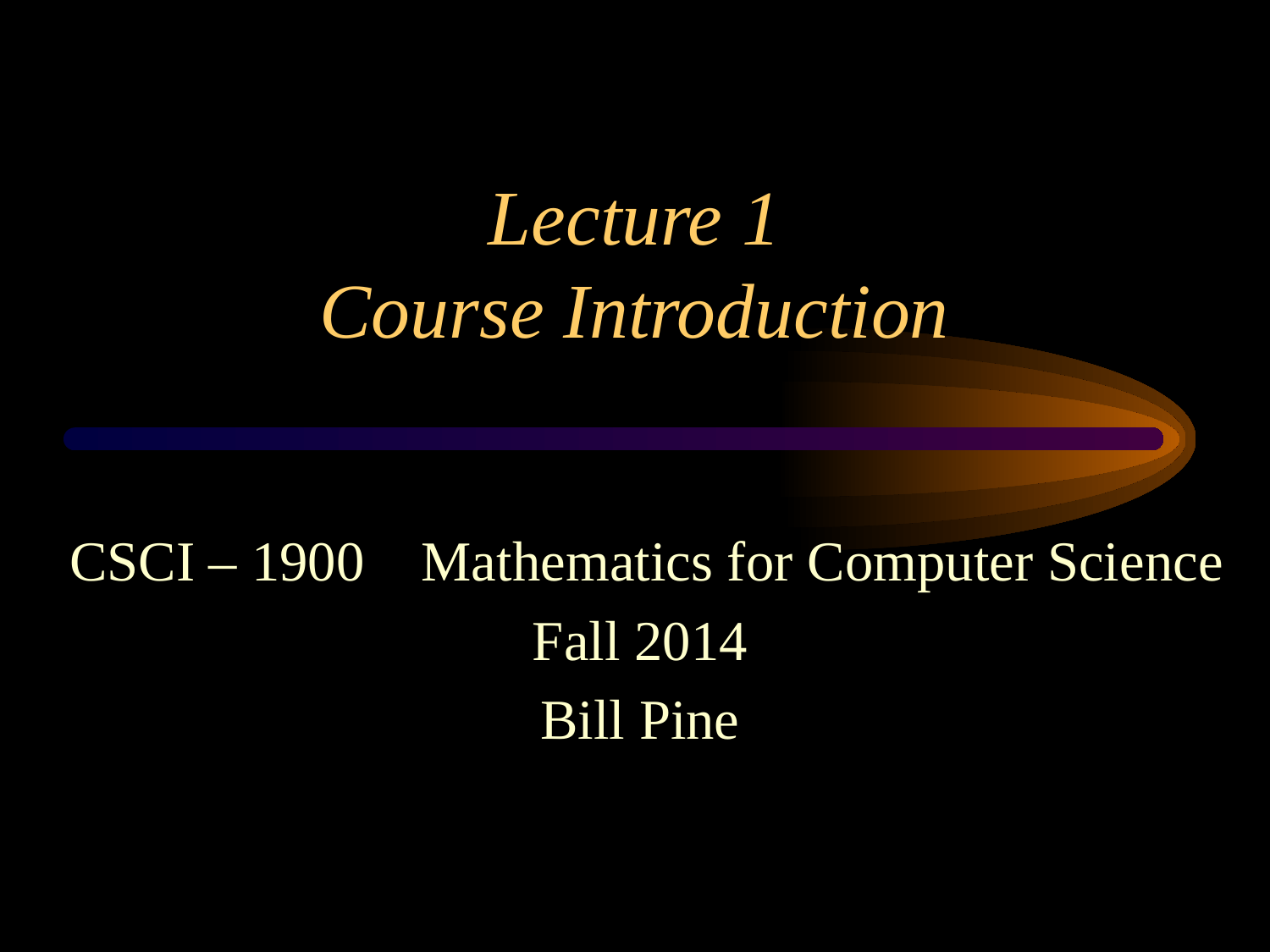

# Lecture 1 Course Introduction
 CSCI – 1900    Mathematics for Computer Science
Fall 2014
Bill Pine